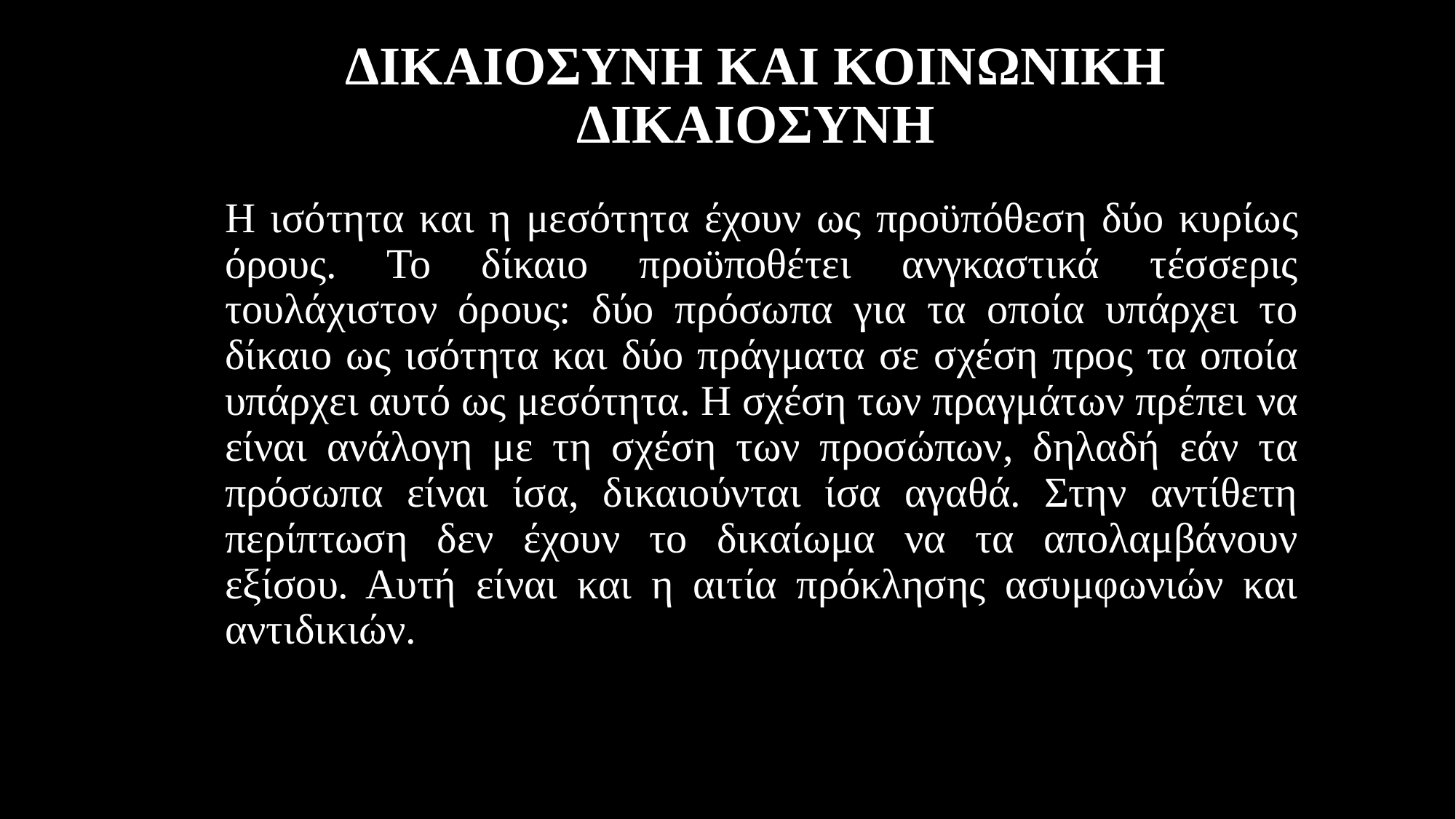

# ΔΙΚΑΙΟΣΥΝΗ ΚΑΙ ΚΟΙΝΩΝΙΚΗ ΔΙΚΑΙΟΣΥΝΗ
Η ισότητα και η μεσότητα έχουν ως προϋπόθεση δύο κυρίως όρους. Το δίκαιο προϋποθέτει ανγκαστικά τέσσερις τουλάχιστον όρους: δύο πρόσωπα για τα οποία υπάρχει το δίκαιο ως ισότητα και δύο πράγματα σε σχέση προς τα οποία υπάρχει αυτό ως μεσότητα. Η σχέση των πραγμάτων πρέπει να είναι ανάλογη με τη σχέση των προσώπων, δηλαδή εάν τα πρόσωπα είναι ίσα, δικαιούνται ίσα αγαθά. Στην αντίθετη περίπτωση δεν έχουν το δικαίωμα να τα απολαμβάνουν εξίσου. Αυτή είναι και η αιτία πρόκλησης ασυμφωνιών και αντιδικιών.